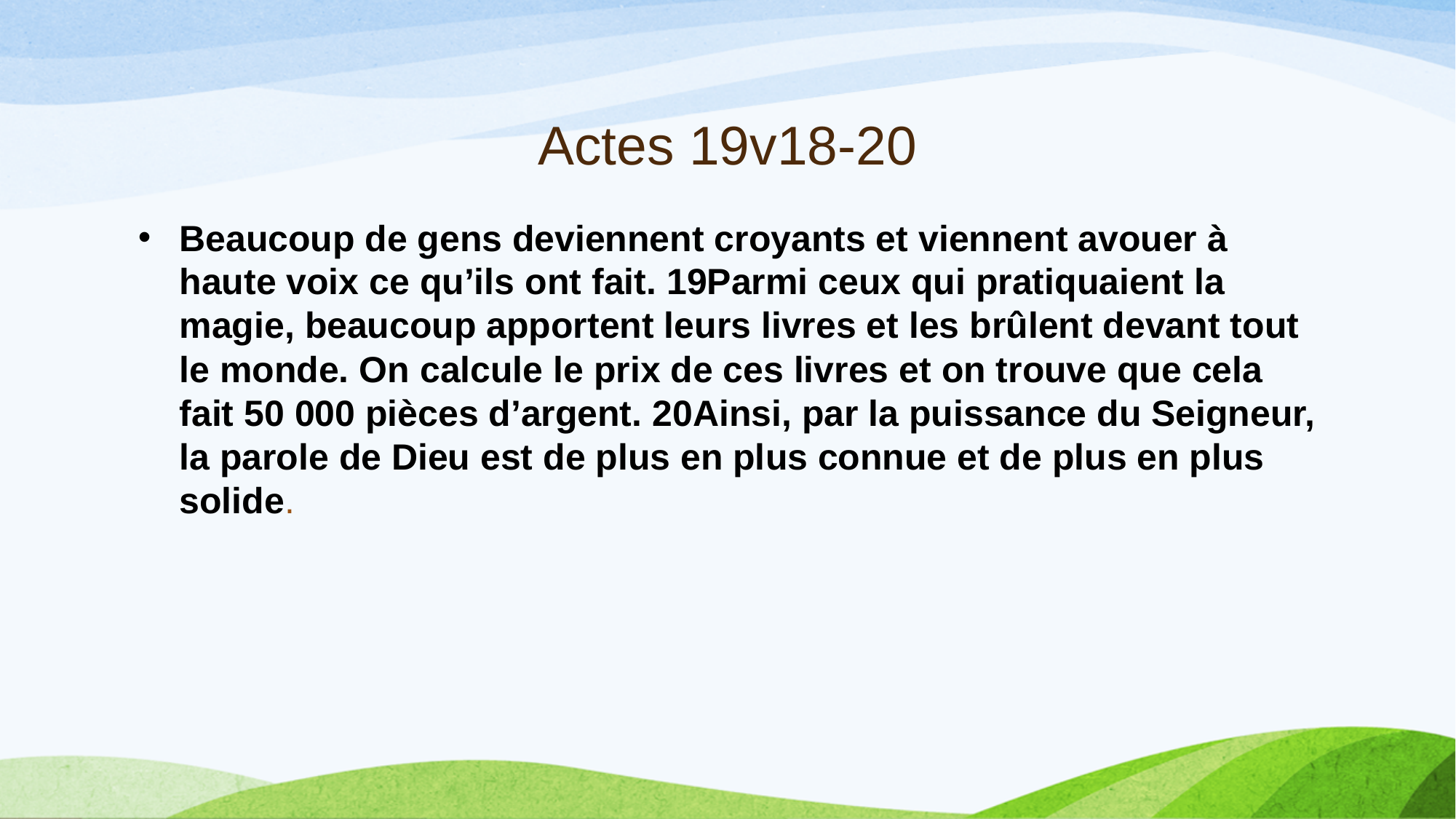

# Actes 19v18-20
Beaucoup de gens deviennent croyants et viennent avouer à haute voix ce qu’ils ont fait. 19Parmi ceux qui pratiquaient la magie, beaucoup apportent leurs livres et les brûlent devant tout le monde. On calcule le prix de ces livres et on trouve que cela fait 50 000 pièces d’argent. 20Ainsi, par la puissance du Seigneur, la parole de Dieu est de plus en plus connue et de plus en plus solide.